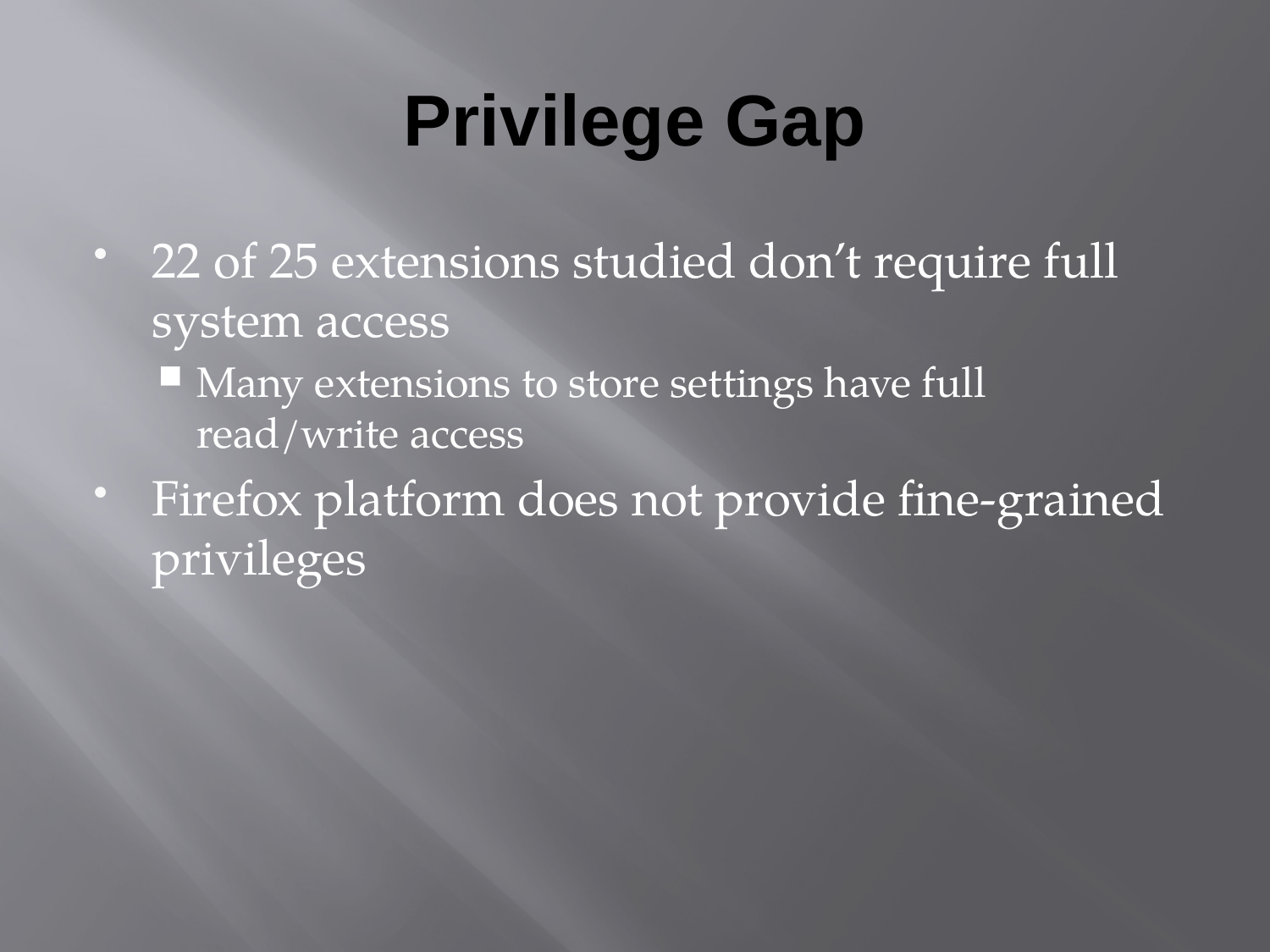

# Privilege Gap
22 of 25 extensions studied don’t require full system access
Many extensions to store settings have full read/write access
Firefox platform does not provide fine-grained privileges